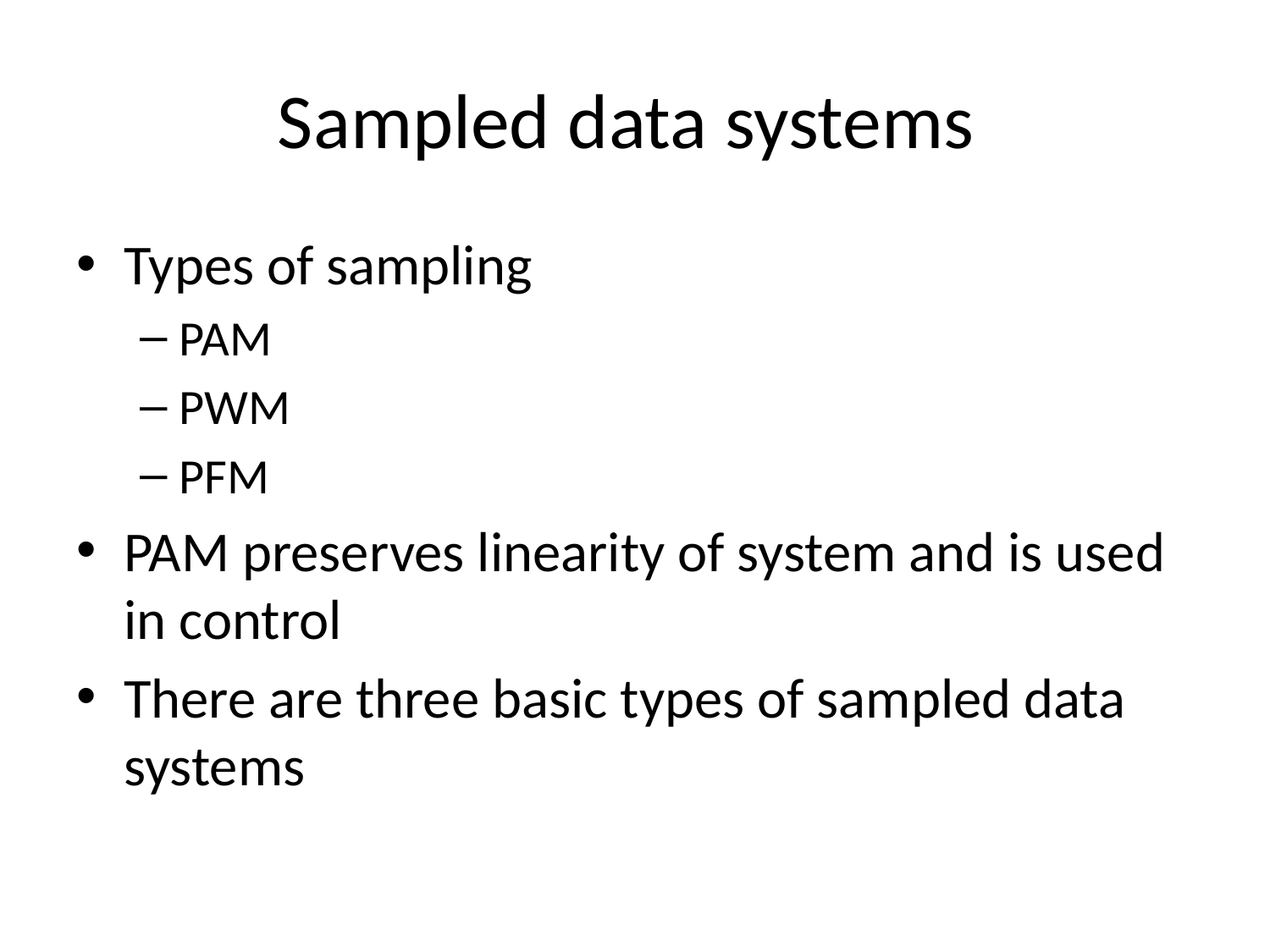

# Sampled data systems
Types of sampling
PAM
PWM
PFM
PAM preserves linearity of system and is used in control
There are three basic types of sampled data systems